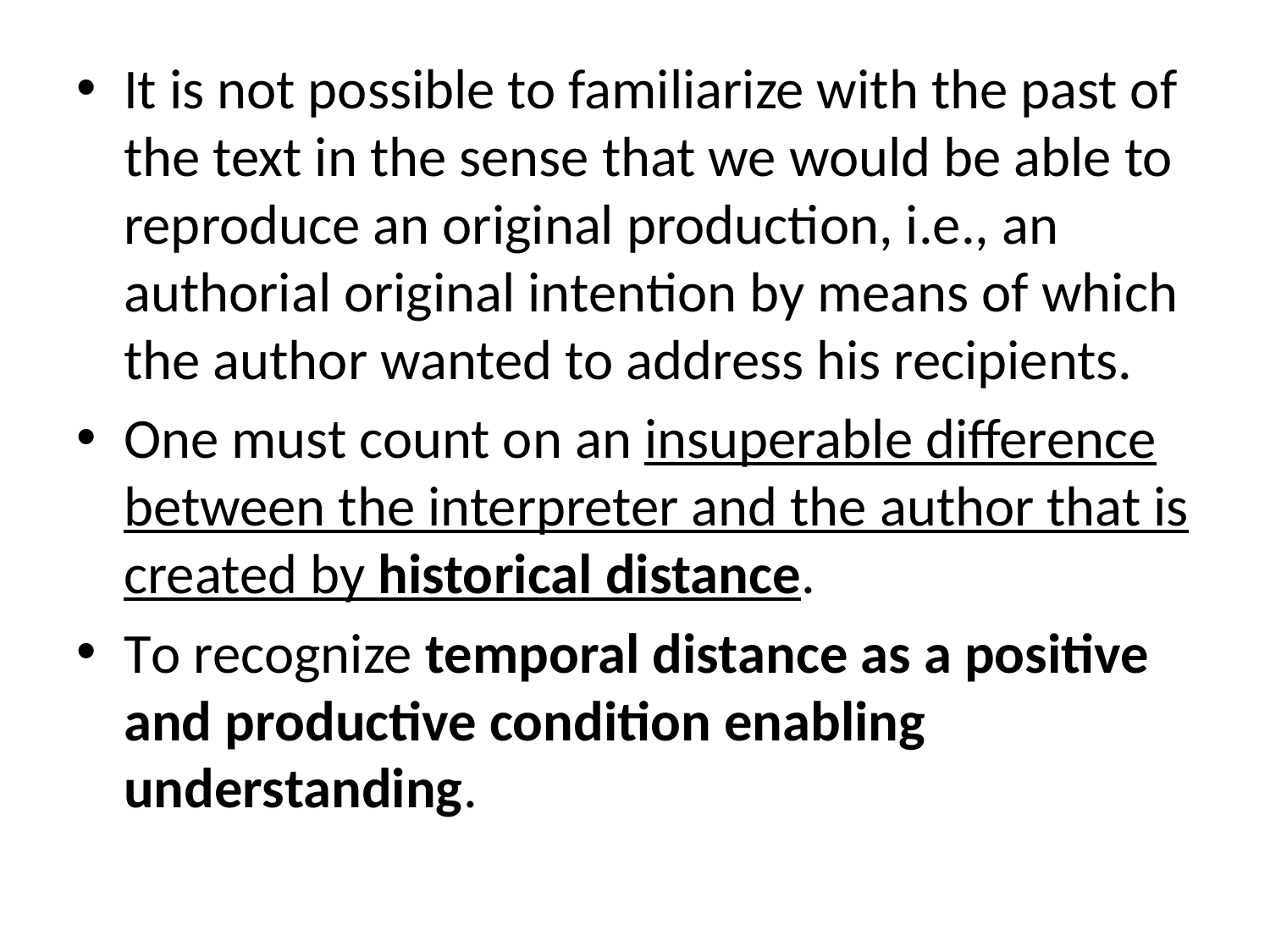

It is not possible to familiarize with the past of the text in the sense that we would be able to reproduce an original production, i.e., an authorial original intention by means of which the author wanted to address his recipients.
One must count on an insuperable difference between the interpreter and the author that is created by historical distance.
To recognize temporal distance as a positive and productive condition enabling understanding.